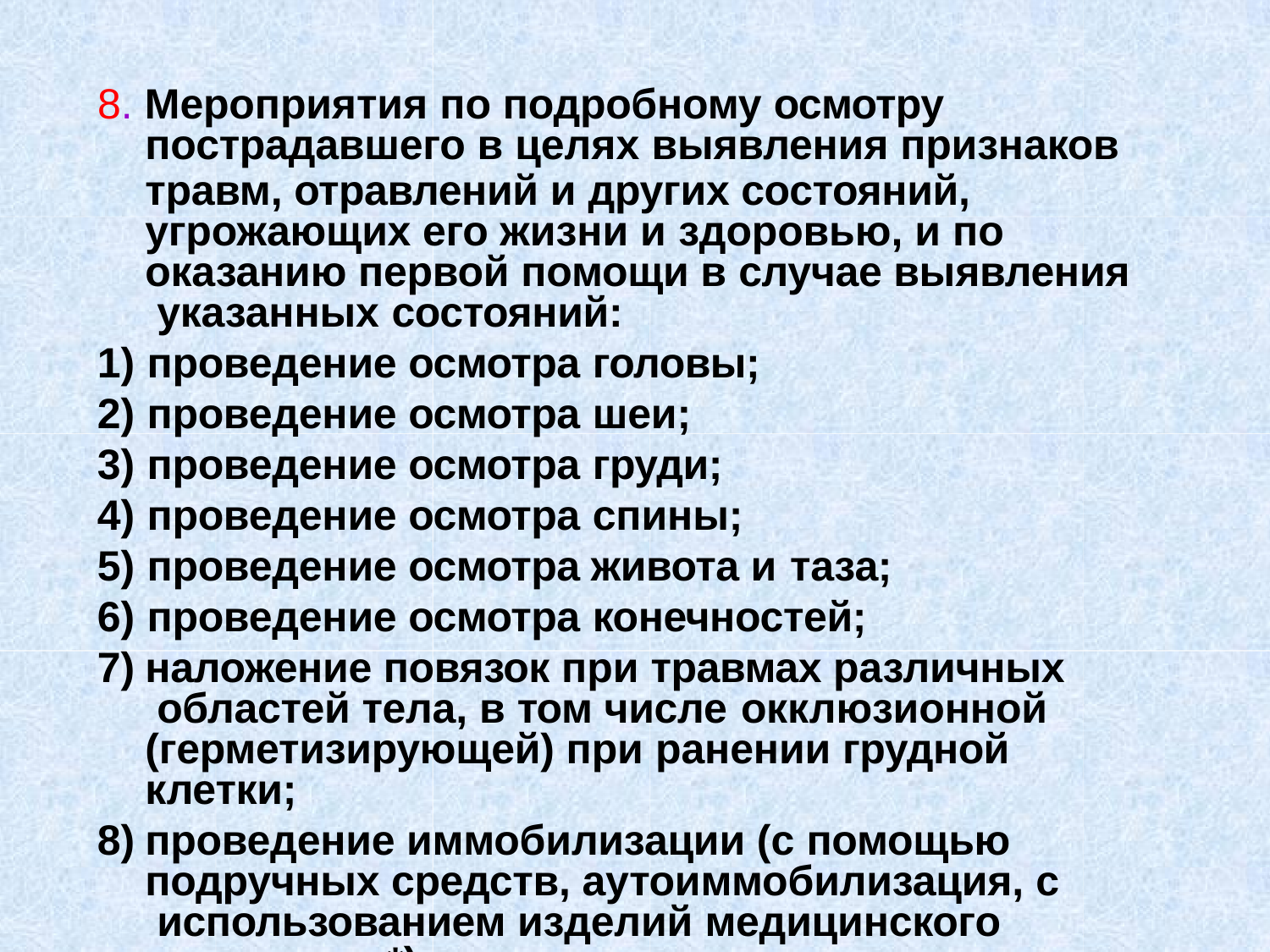

8. Мероприятия по подробному осмотру
пострадавшего в целях выявления признаков
травм, отравлений и других состояний,  угрожающих его жизни и здоровью, и по
оказанию первой помощи в случае выявления  указанных состояний:
проведение осмотра головы;
проведение осмотра шеи;
проведение осмотра груди;
проведение осмотра спины;
проведение осмотра живота и таза;
проведение осмотра конечностей;
наложение повязок при травмах различных  областей тела, в том числе окклюзионной
(герметизирующей) при ранении грудной клетки;
проведение иммобилизации (с помощью  подручных средств, аутоиммобилизация, с  использованием изделий медицинского  назначения*);